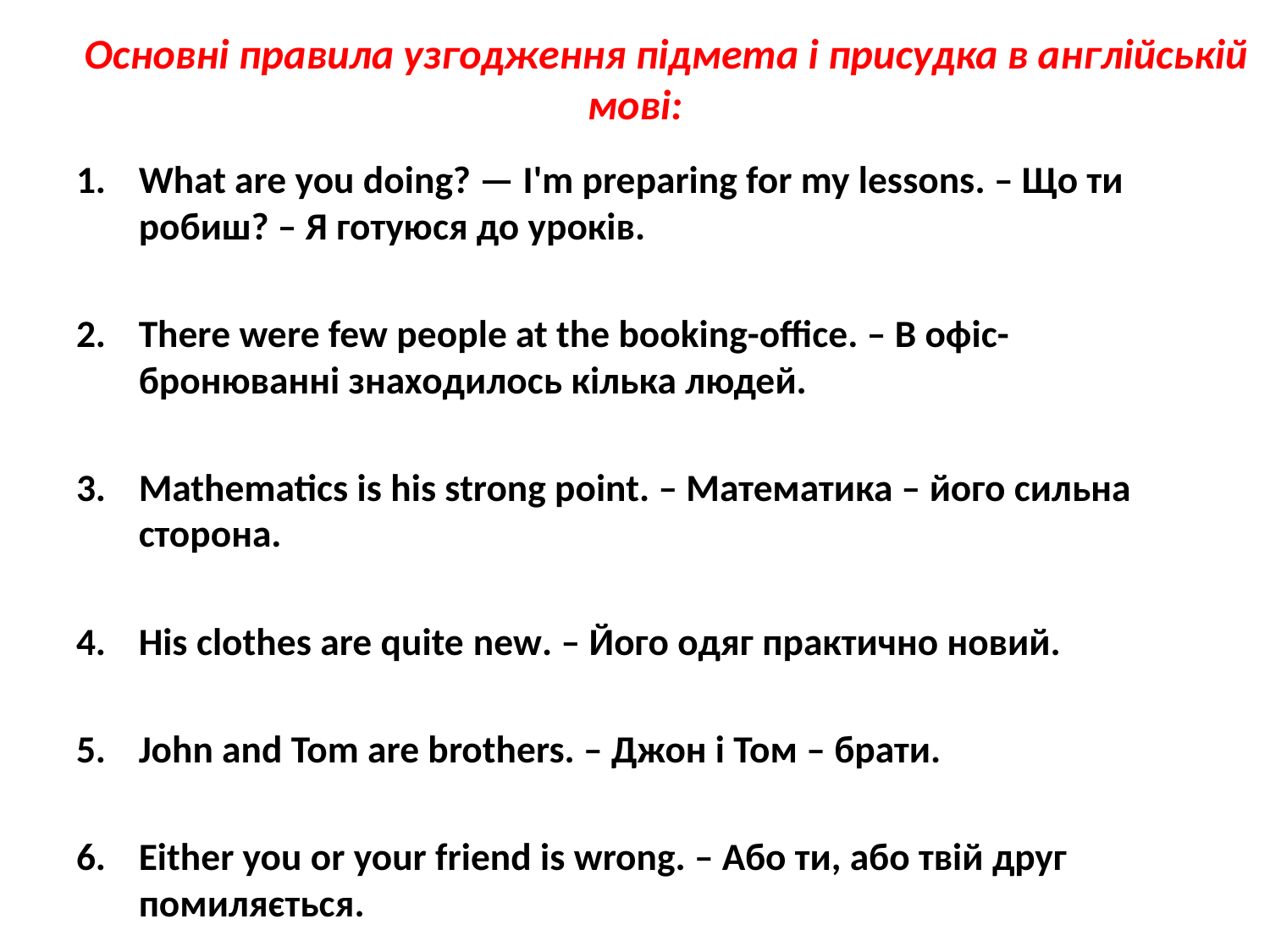

Основні правила узгодження підмета і присудка в англійській мові:
What are you doing? — I'm preparing for my lessons. – Що ти робиш? – Я готуюся до уроків.

There were few people at the booking-office. – В офіс-бронюванні знаходилось кілька людей.

Mathematics is his strong point. – Математика – його сильна сторона.

His clothes are quite new. – Його одяг практично новий.

John and Tom are brothers. – Джон і Том – брати.

Either you or your friend is wrong. – Або ти, або твій друг помиляється.